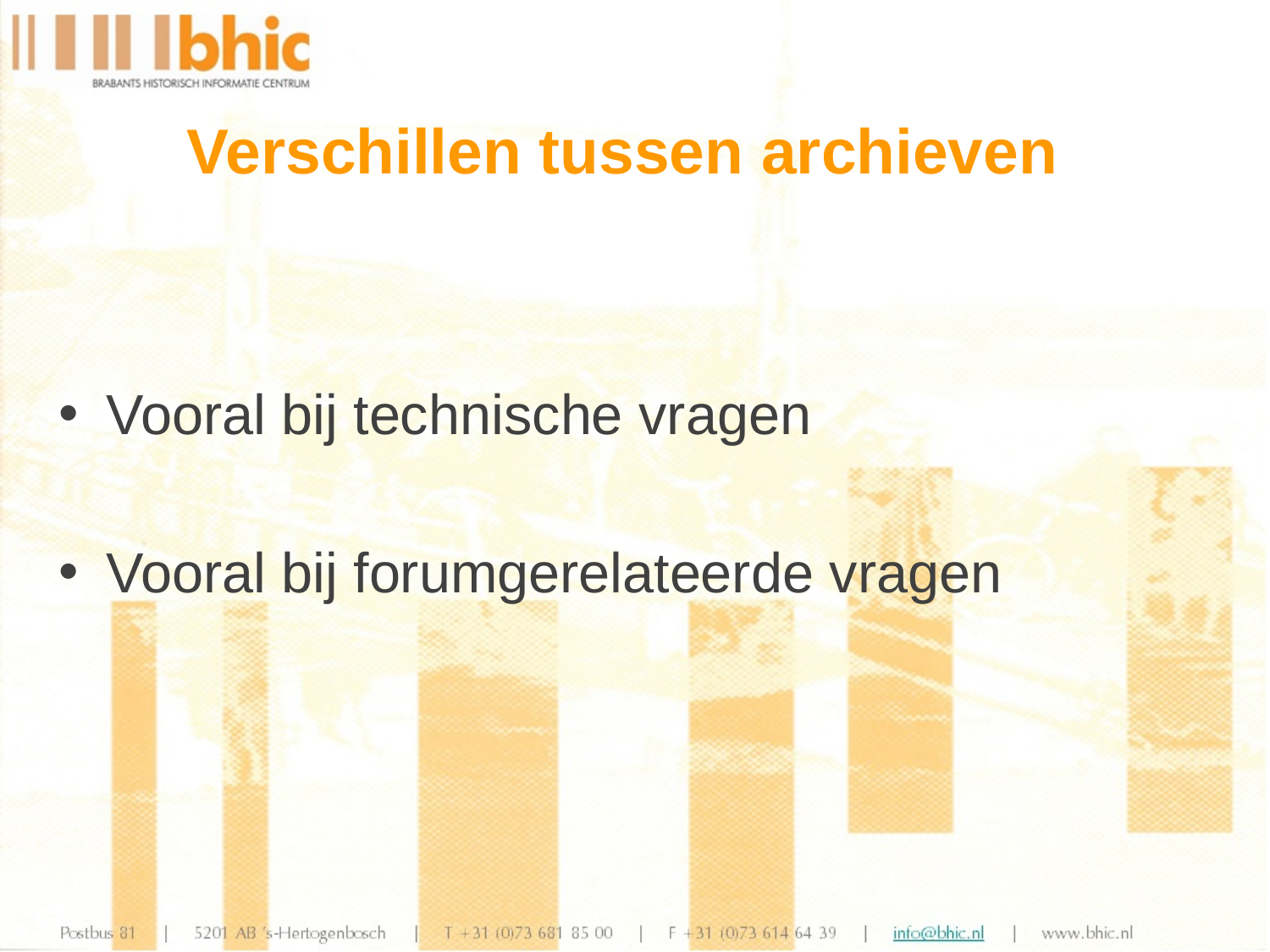

Verschillen tussen archieven

Vooral bij technische vragen

Vooral bij forumgerelateerde vragen